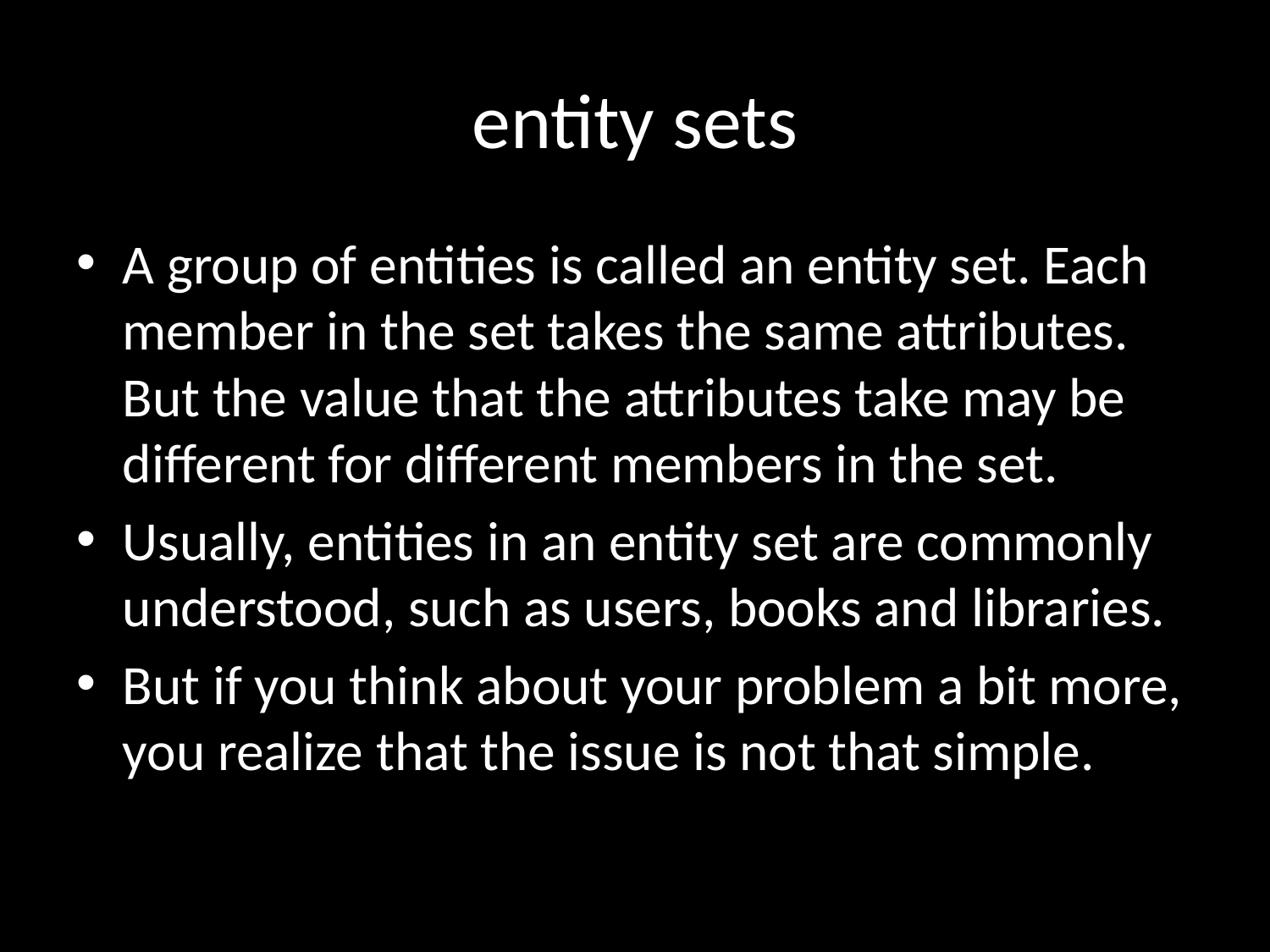

# entity sets
A group of entities is called an entity set. Each member in the set takes the same attributes. But the value that the attributes take may be different for different members in the set.
Usually, entities in an entity set are commonly understood, such as users, books and libraries.
But if you think about your problem a bit more, you realize that the issue is not that simple.